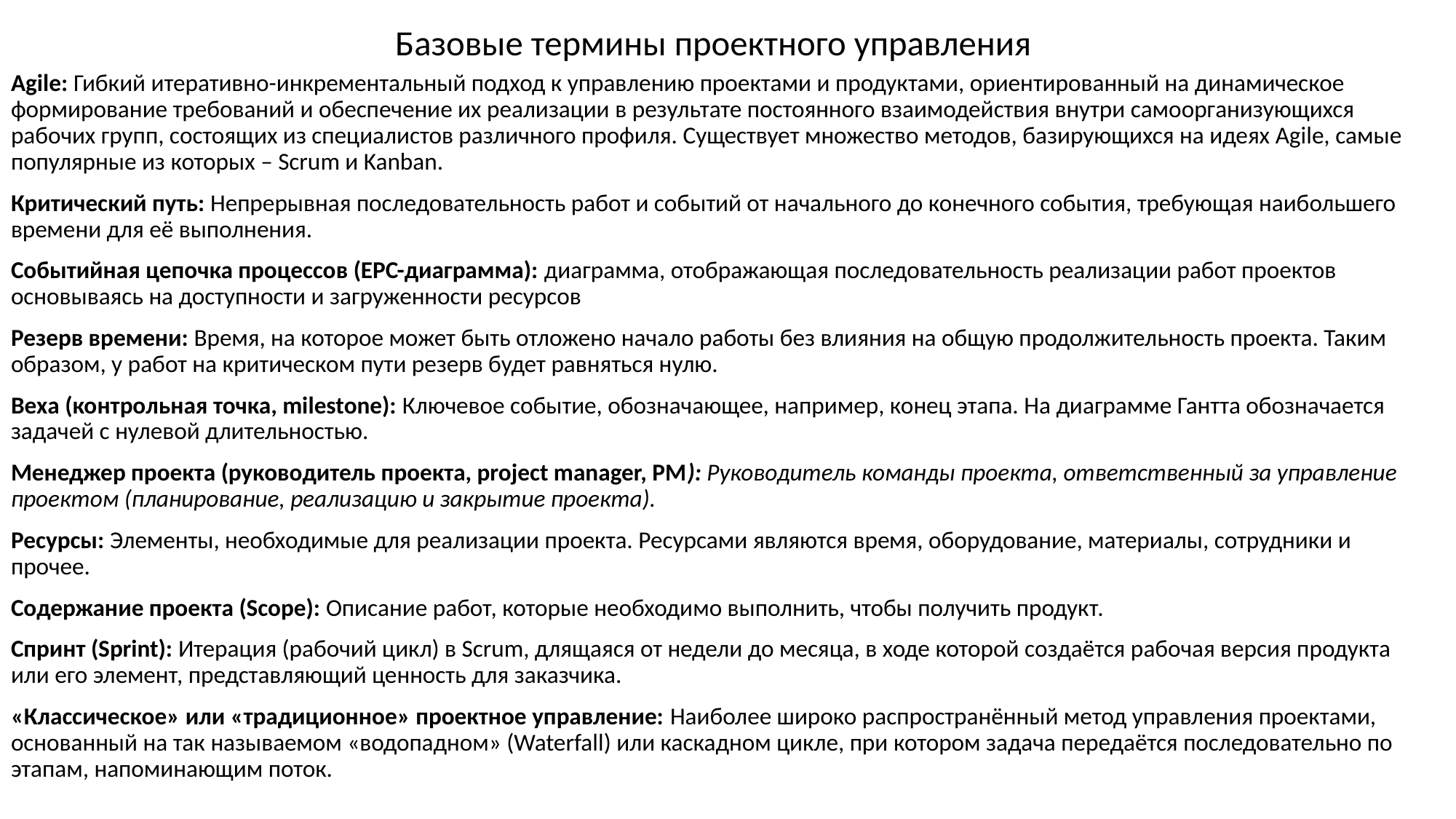

# Базовые термины проектного управления
Agile: Гибкий итеративно-инкрементальный подход к управлению проектами и продуктами, ориентированный на динамическое формирование требований и обеспечение их реализации в результате постоянного взаимодействия внутри самоорганизующихся рабочих групп, состоящих из специалистов различного профиля. Существует множество методов, базирующихся на идеях Agile, самые популярные из которых – Scrum и Kanban.
Критический путь: Непрерывная последовательность работ и событий от начального до конечного события, требующая наибольшего времени для её выполнения.
Событийная цепочка процессов (EPC-диаграмма): диаграмма, отображающая последовательность реализации работ проектов основываясь на доступности и загруженности ресурсов
Резерв времени: Время, на которое может быть отложено начало работы без влияния на общую продолжительность проекта. Таким образом, у работ на критическом пути резерв будет равняться нулю.
Веха (контрольная точка, milestone): Ключевое событие, обозначающее, например, конец этапа. На диаграмме Гантта обозначается задачей с нулевой длительностью.
Менеджер проекта (руководитель проекта, project manager, PM): Руководитель команды проекта, ответственный за управление проектом (планирование, реализацию и закрытие проекта).
Ресурсы: Элементы, необходимые для реализации проекта. Ресурсами являются время, оборудование, материалы, сотрудники и прочее.
Содержание проекта (Scope): Описание работ, которые необходимо выполнить, чтобы получить продукт.
Спринт (Sprint): Итерация (рабочий цикл) в Scrum, длящаяся от недели до месяца, в ходе которой создаётся рабочая версия продукта или его элемент, представляющий ценность для заказчика.
«Классическое» или «традиционное» проектное управление: Наиболее широко распространённый метод управления проектами, основанный на так называемом «водопадном» (Waterfall) или каскадном цикле, при котором задача передаётся последовательно по этапам, напоминающим поток.